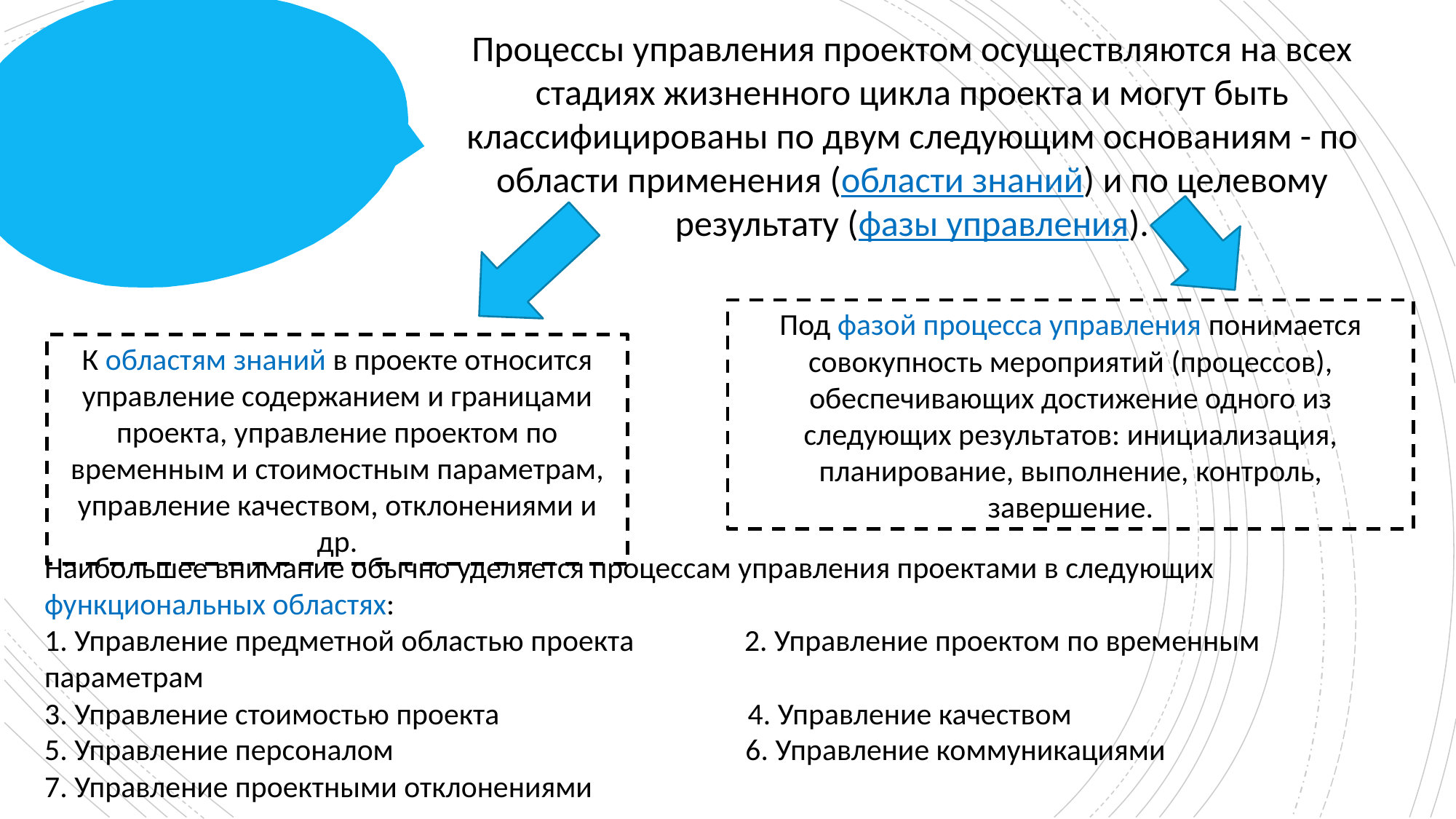

Процессы управления проектом осуществляются на всех стадиях жизненного цикла проекта и могут быть классифицированы по двум следующим основаниям - по области применения (области знаний) и по целевому результату (фазы управления).

Под фазой процесса управления понимается совокупность мероприятий (процессов), обеспечивающих достижение одного из следующих результатов: инициализация, планирование, выполнение, контроль, завершение.
К областям знаний в проекте относится управление содержанием и границами проекта, управление проектом по временным и стоимостным параметрам, управление качеством, отклонениями и др.
Наибольшее внимание обычно уделяется процессам управления проектами в следующих функциональных областях:
1. Управление предметной областью проекта                2. Управление проектом по временным параметрам
3. Управление стоимостью проекта                                    4. Управление качеством
5. Управление персоналом                                                   6. Управление коммуникациями
7. Управление проектными отклонениями